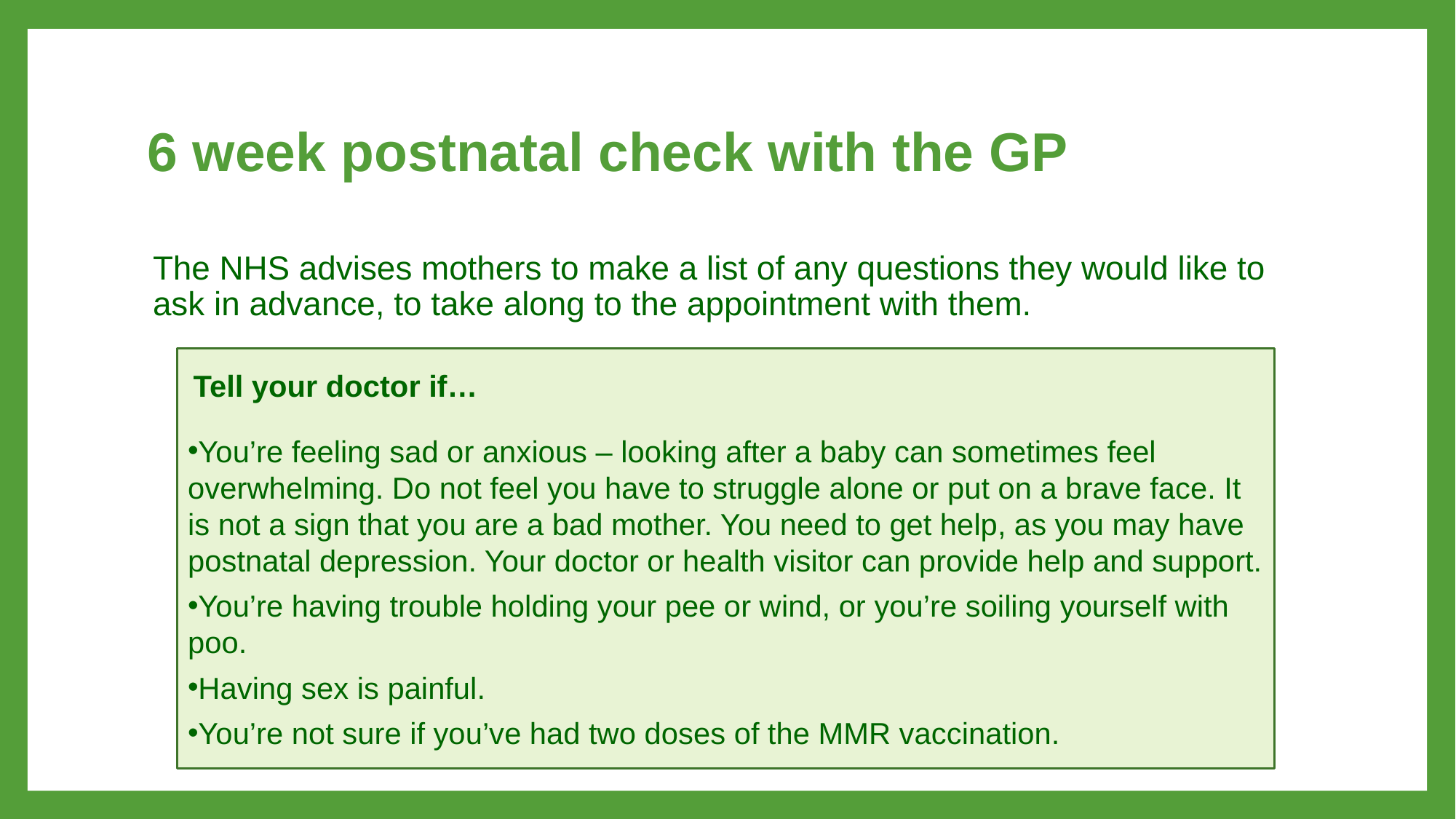

# 6 week postnatal check with the GP
The NHS advises mothers to make a list of any questions they would like to ask in advance, to take along to the appointment with them.
Tell your doctor if…

You’re feeling sad or anxious – looking after a baby can sometimes feel overwhelming. Do not feel you have to struggle alone or put on a brave face. It is not a sign that you are a bad mother. You need to get help, as you may have postnatal depression. Your doctor or health visitor can provide help and support.
You’re having trouble holding your pee or wind, or you’re soiling yourself with poo.
Having sex is painful.
You’re not sure if you’ve had two doses of the MMR vaccination.